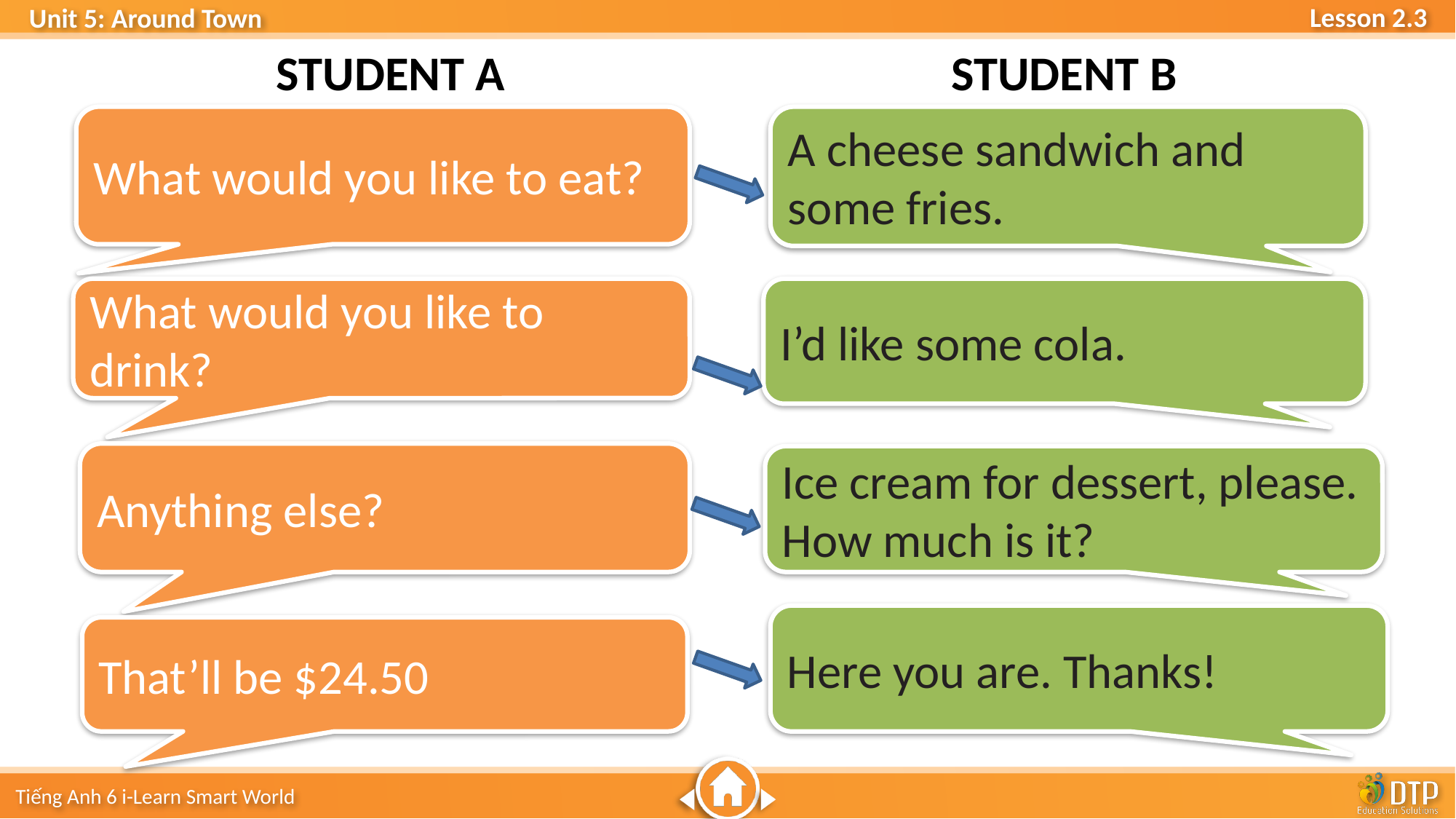

STUDENT B
STUDENT A
What would you like to eat?
A cheese sandwich and some fries.

What would you like to drink?
I’d like some cola.

Anything else?
Ice cream for dessert, please.
How much is it?

Here you are. Thanks!
That’ll be $24.50